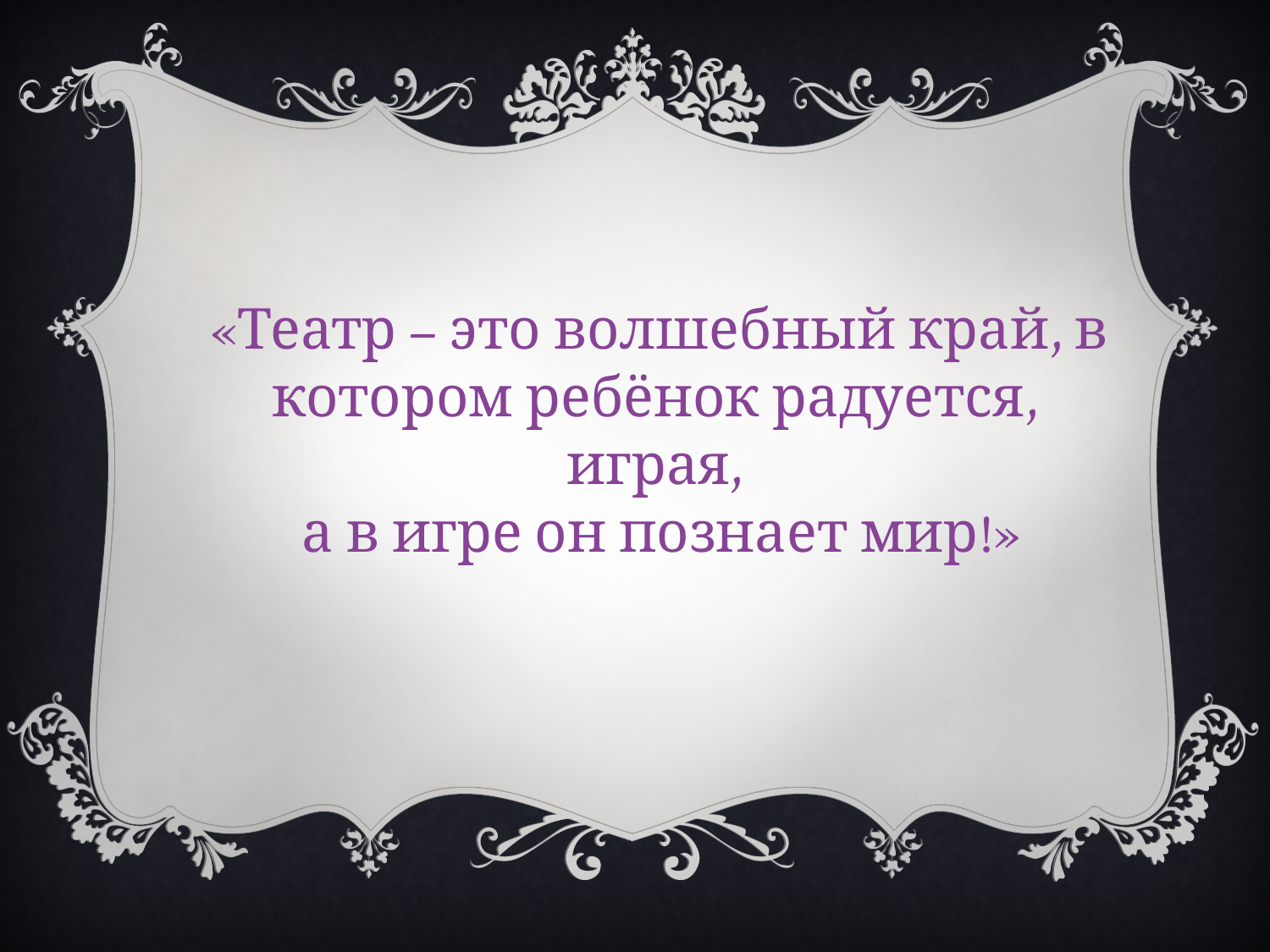

«Театр – это волшебный край, в котором ребёнок радуется, играя,
 а в игре он познает мир!»